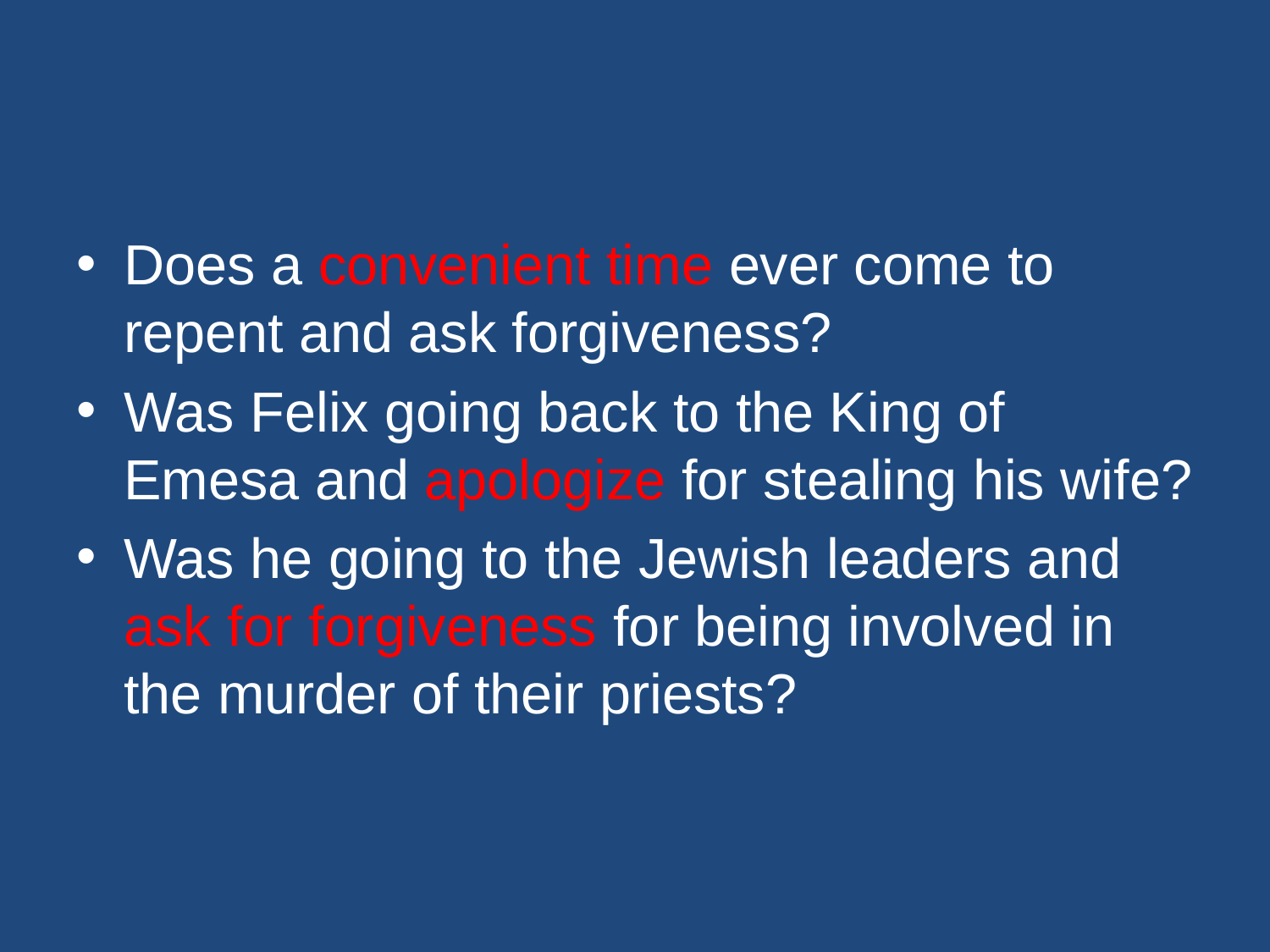

#
Does a convenient time ever come to repent and ask forgiveness?
Was Felix going back to the King of Emesa and apologize for stealing his wife?
Was he going to the Jewish leaders and ask for forgiveness for being involved in the murder of their priests?